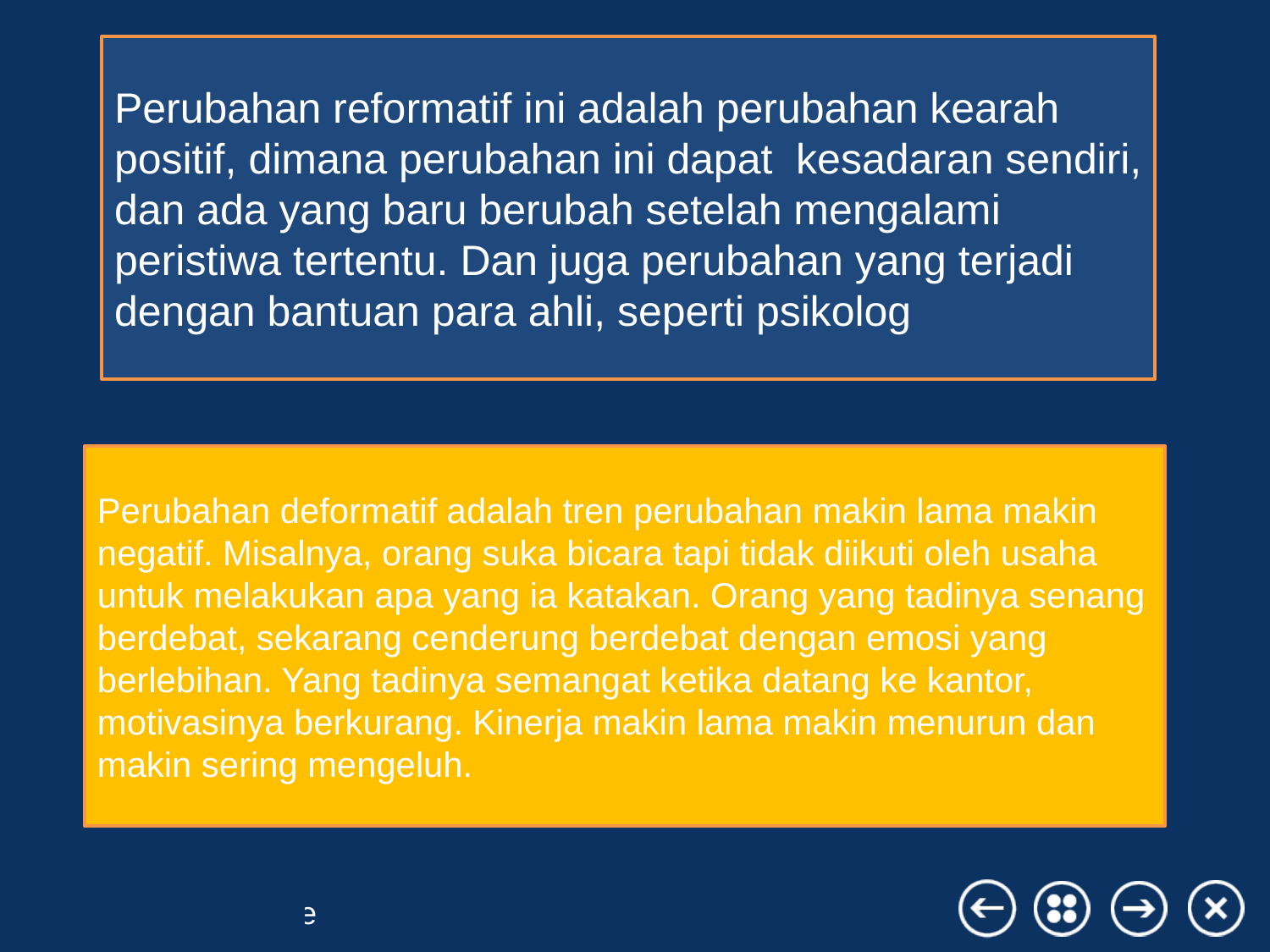

Perubahan reformatif ini adalah perubahan kearah positif, dimana perubahan ini dapat  kesadaran sendiri, dan ada yang baru berubah setelah mengalami peristiwa tertentu. Dan juga perubahan yang terjadi  dengan bantuan para ahli, seperti psikolog
Perubahan deformatif adalah tren perubahan makin lama makin negatif. Misalnya, orang suka bicara tapi tidak diikuti oleh usaha untuk melakukan apa yang ia katakan. Orang yang tadinya senang berdebat, sekarang cenderung berdebat dengan emosi yang berlebihan. Yang tadinya semangat ketika datang ke kantor, motivasinya berkurang. Kinerja makin lama makin menurun dan makin sering mengeluh.